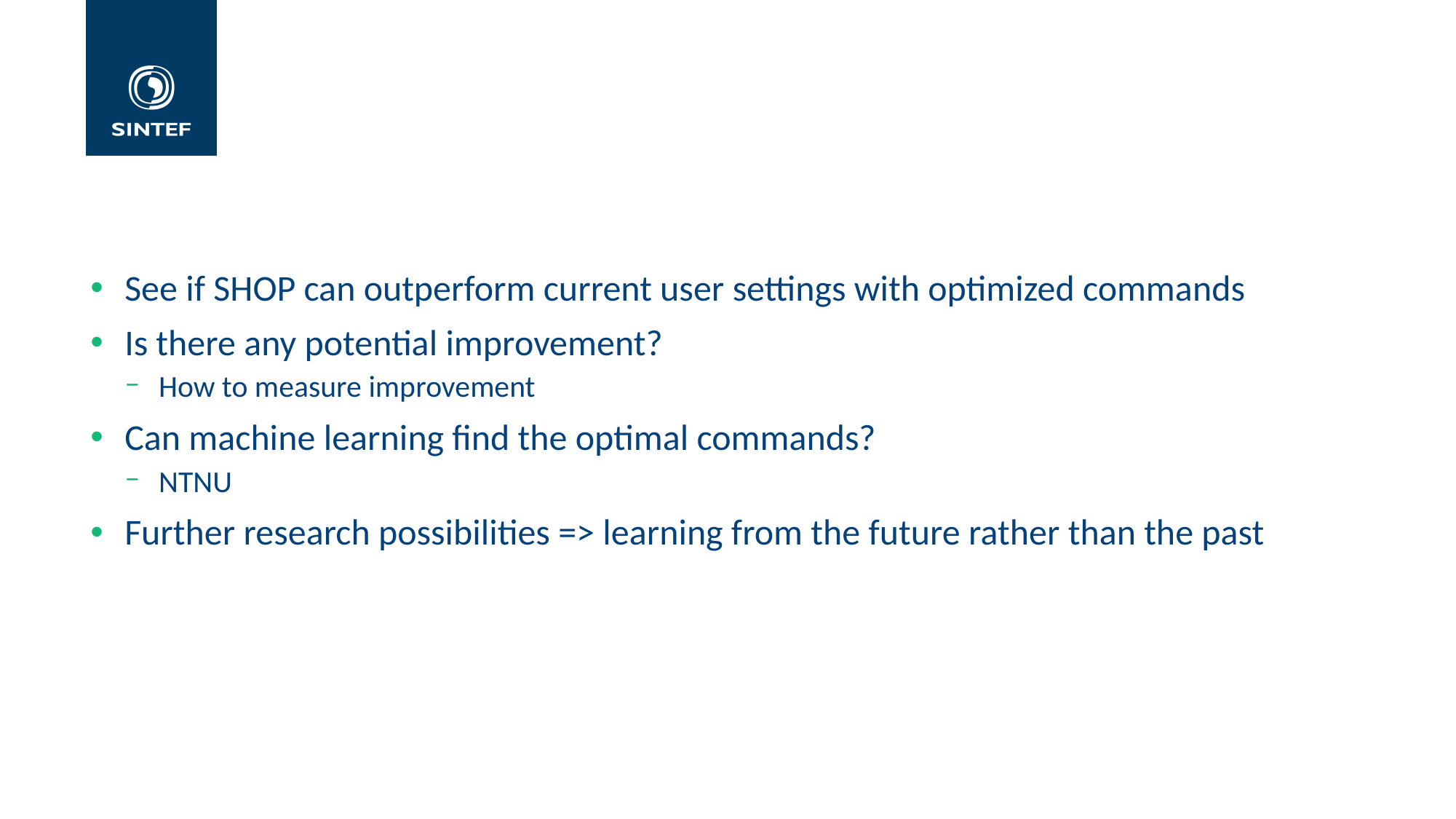

#
See if SHOP can outperform current user settings with optimized commands
Is there any potential improvement?
How to measure improvement
Can machine learning find the optimal commands?
NTNU
Further research possibilities => learning from the future rather than the past